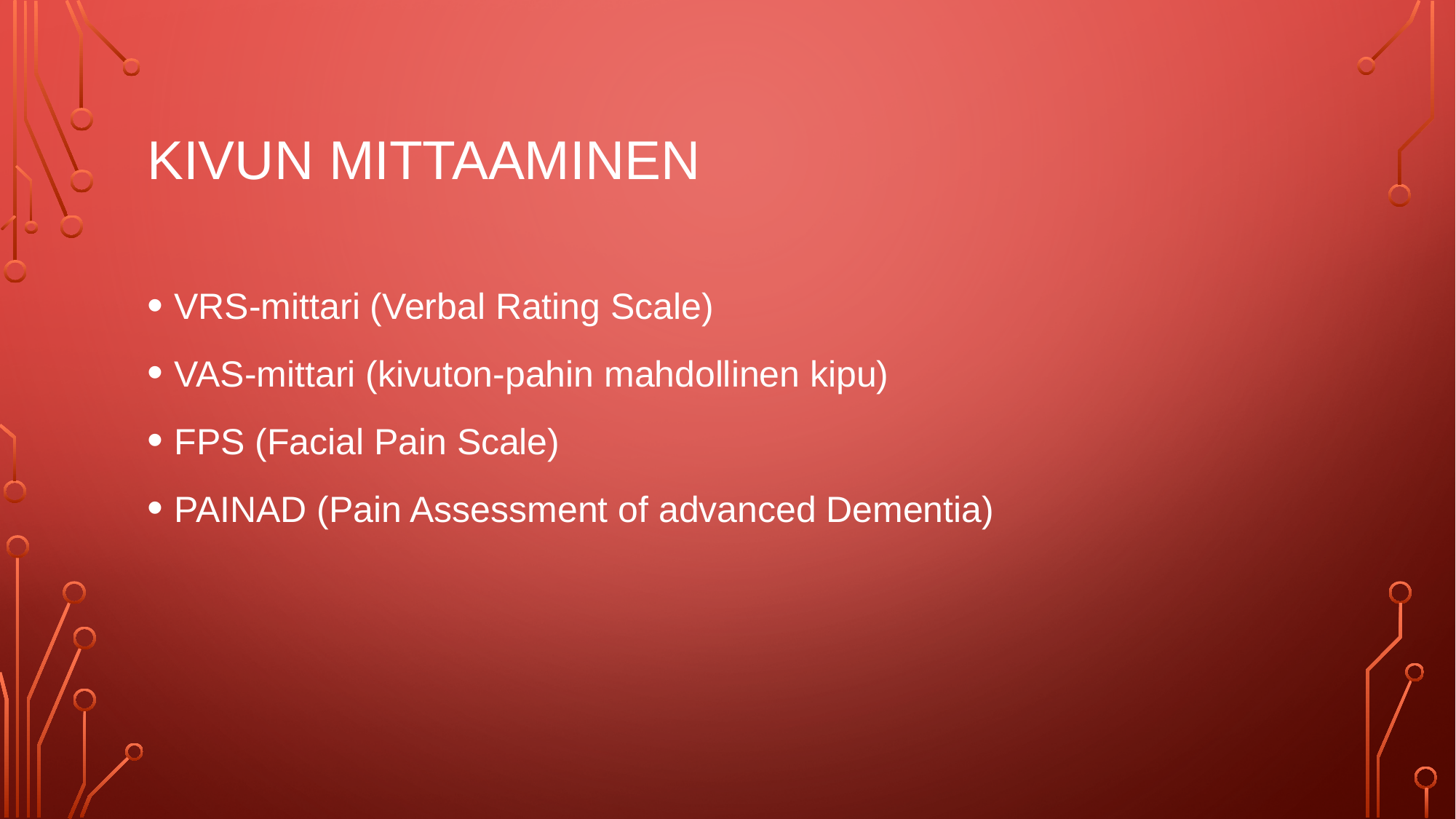

# Kivun mittaaminen
VRS-mittari (Verbal Rating Scale)
VAS-mittari (kivuton-pahin mahdollinen kipu)
FPS (Facial Pain Scale)
PAINAD (Pain Assessment of advanced Dementia)